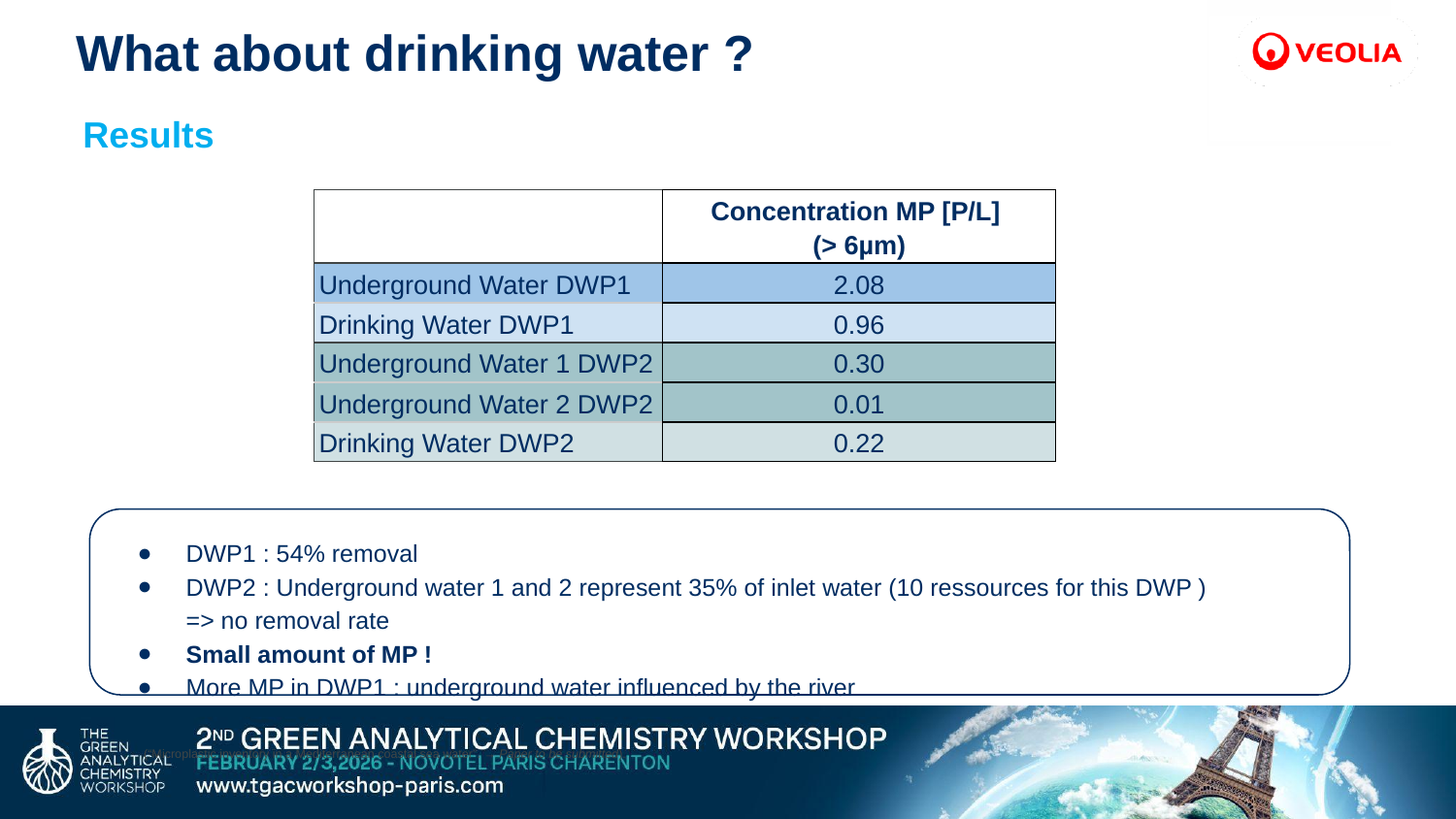

# What about drinking water ?
Results
|  | Concentration MP [P/L] (> 6µm) |
| --- | --- |
| Underground Water DWP1 | 2.08 |
| Drinking Water DWP1 | 0.96 |
| Underground Water 1 DWP2 | 0.30 |
| Underground Water 2 DWP2 | 0.01 |
| Drinking Water DWP2 | 0.22 |

DWP1 : 54% removal
DWP2 : Underground water 1 and 2 represent 35% of inlet water (10 ressources for this DWP )
=> no removal rate
Small amount of MP !
More MP in DWP1 : underground water influenced by the river
(“Microplastic inventory in a Mediterranean coastal sea water”. → Paper to be submitted).